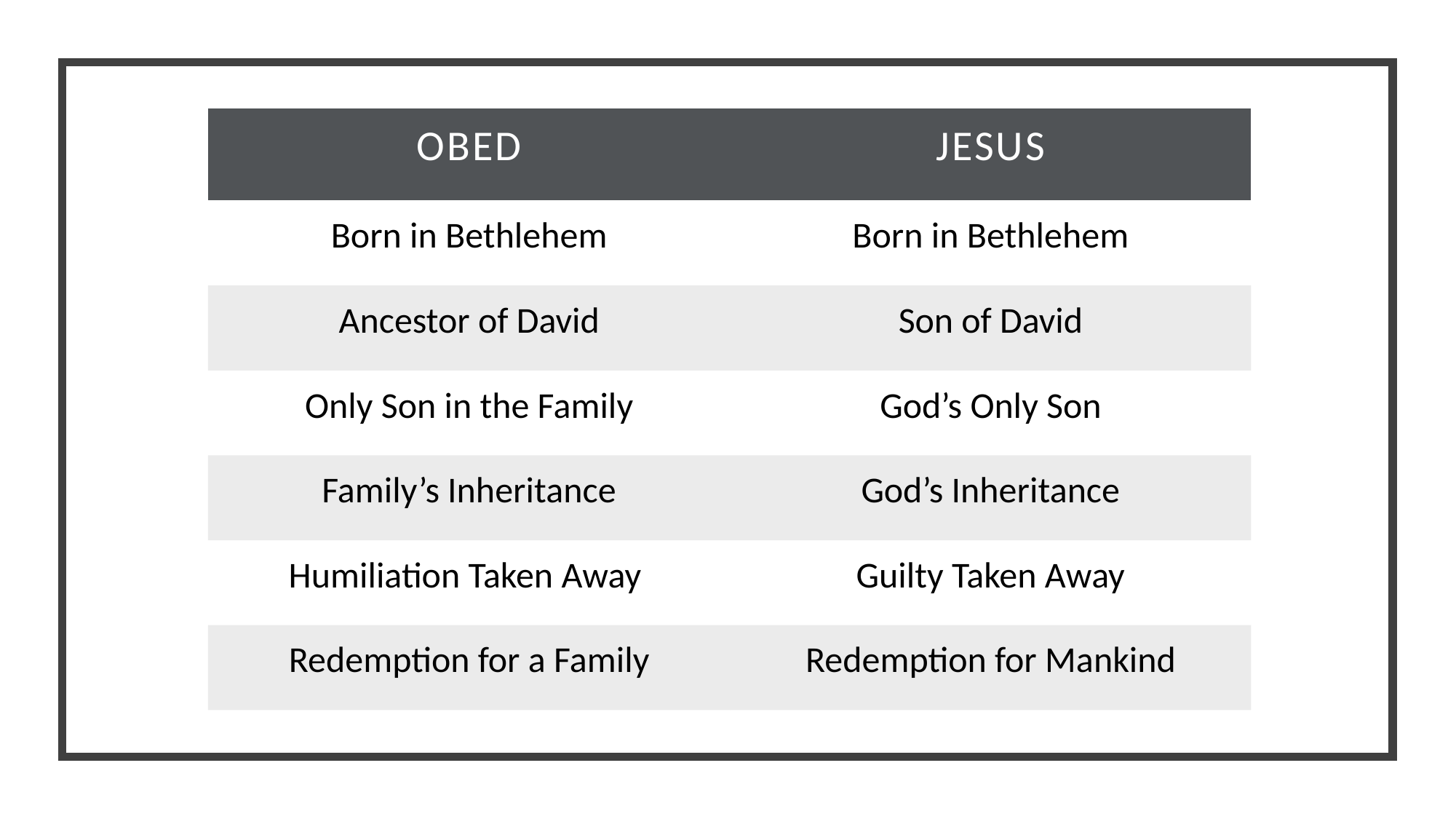

| Obed | Jesus |
| --- | --- |
| Born in Bethlehem | Born in Bethlehem |
| Ancestor of David | Son of David |
| Only Son in the Family | God’s Only Son |
| Family’s Inheritance | God’s Inheritance |
| Humiliation Taken Away | Guilty Taken Away |
| Redemption for a Family | Redemption for Mankind |